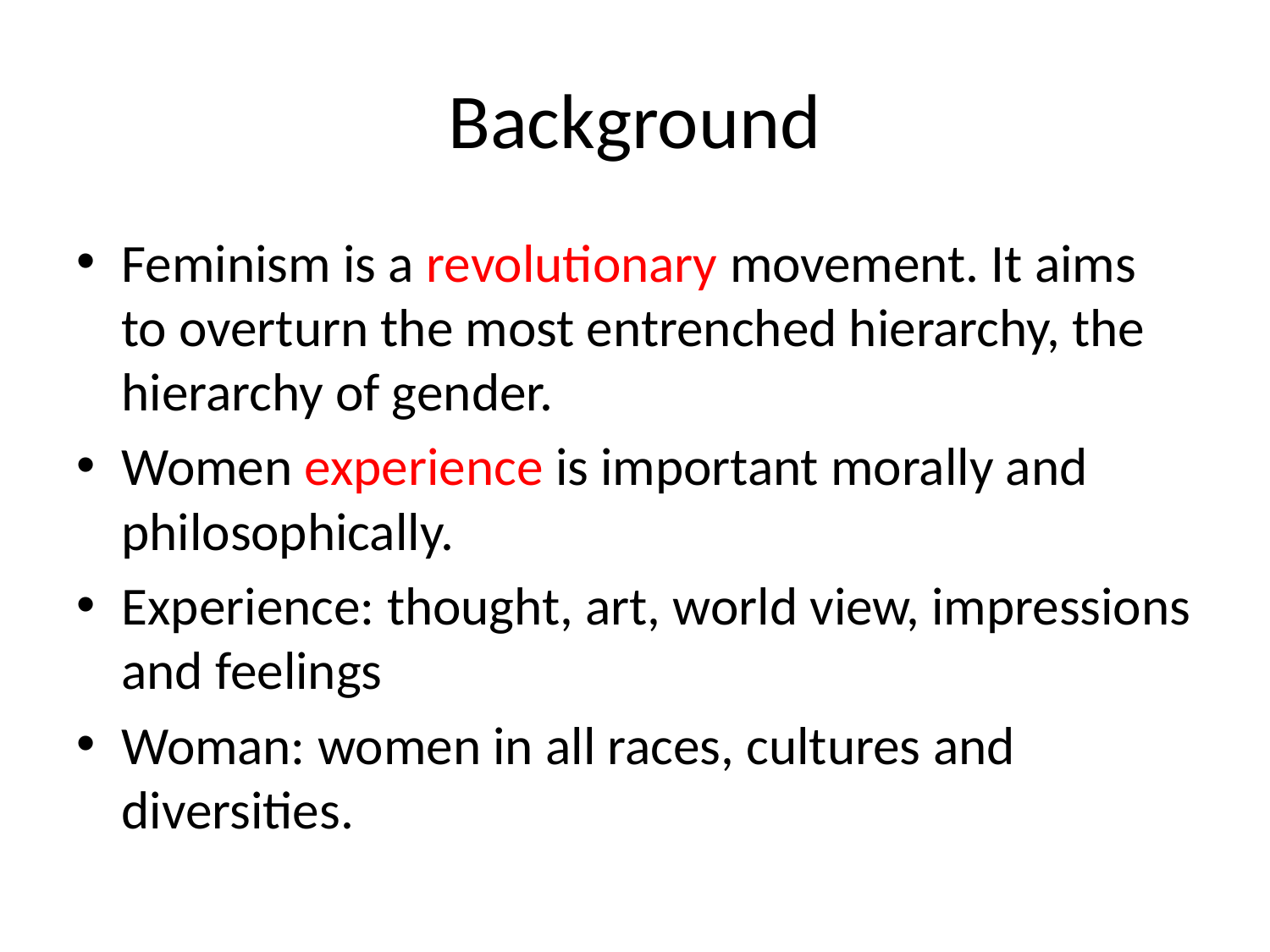

# Background
Feminism is a revolutionary movement. It aims to overturn the most entrenched hierarchy, the hierarchy of gender.
Women experience is important morally and philosophically.
Experience: thought, art, world view, impressions and feelings
Woman: women in all races, cultures and diversities.